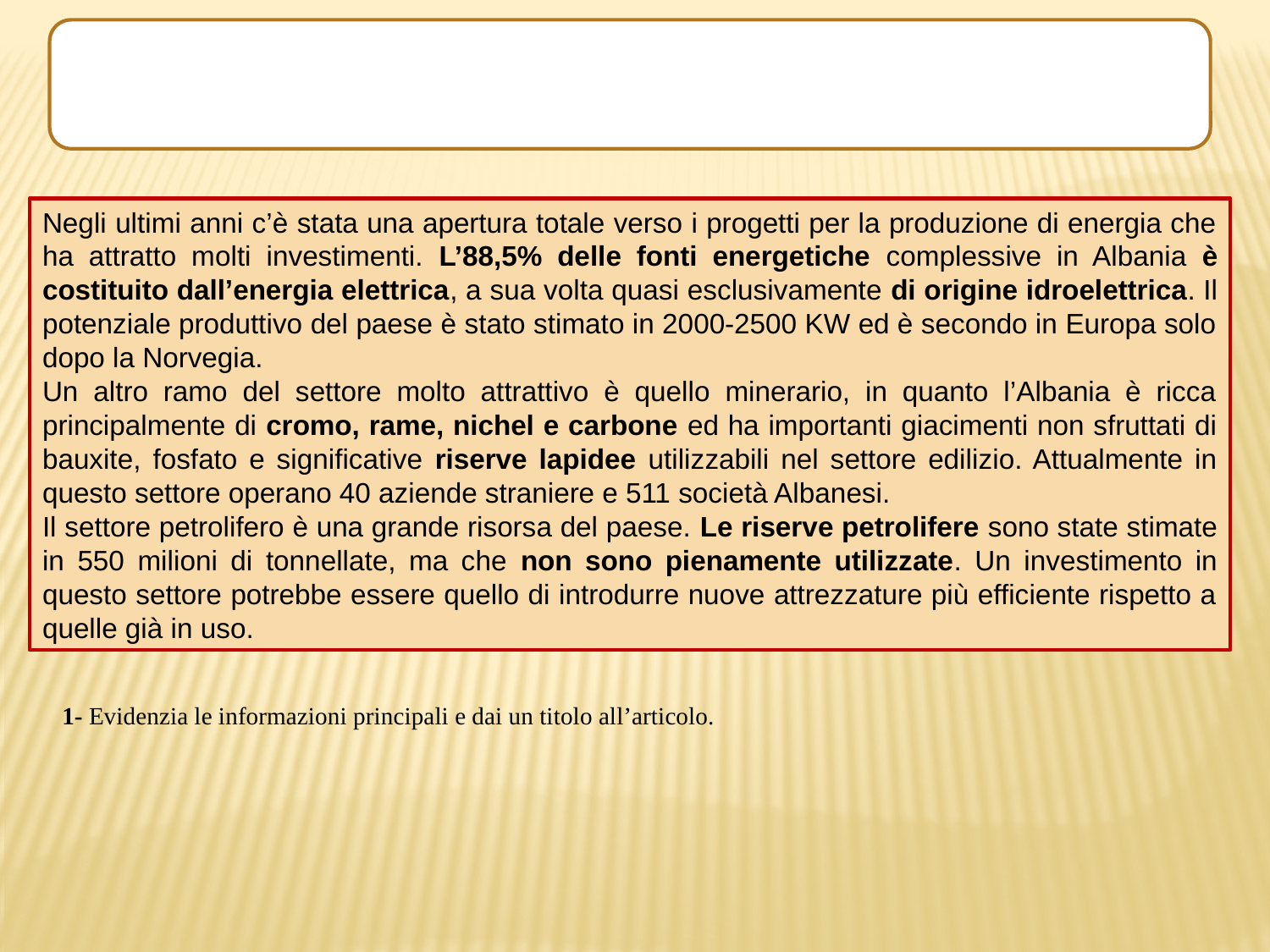

Negli ultimi anni c’è stata una apertura totale verso i progetti per la produzione di energia che ha attratto molti investimenti. L’88,5% delle fonti energetiche complessive in Albania è costituito dall’energia elettrica, a sua volta quasi esclusivamente di origine idroelettrica. Il potenziale produttivo del paese è stato stimato in 2000-2500 KW ed è secondo in Europa solo dopo la Norvegia.
Un altro ramo del settore molto attrattivo è quello minerario, in quanto l’Albania è ricca principalmente di cromo, rame, nichel e carbone ed ha importanti giacimenti non sfruttati di bauxite, fosfato e significative riserve lapidee utilizzabili nel settore edilizio. Attualmente in questo settore operano 40 aziende straniere e 511 società Albanesi.
Il settore petrolifero è una grande risorsa del paese. Le riserve petrolifere sono state stimate in 550 milioni di tonnellate, ma che non sono pienamente utilizzate. Un investimento in questo settore potrebbe essere quello di introdurre nuove attrezzature più efficiente rispetto a quelle già in uso.
1- Evidenzia le informazioni principali e dai un titolo all’articolo.